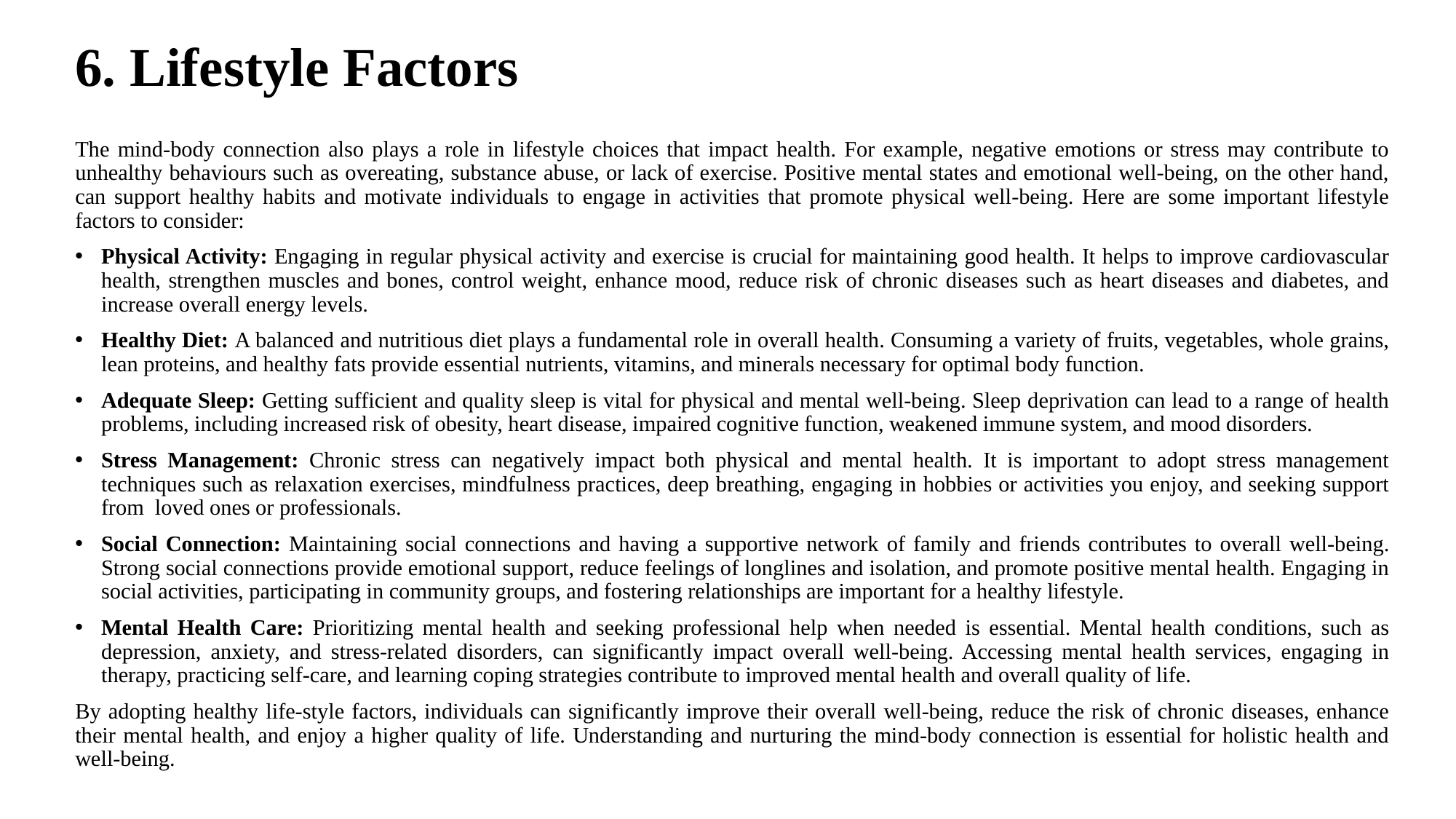

# 6. Lifestyle Factors
The mind-body connection also plays a role in lifestyle choices that impact health. For example, negative emotions or stress may contribute to unhealthy behaviours such as overeating, substance abuse, or lack of exercise. Positive mental states and emotional well-being, on the other hand, can support healthy habits and motivate individuals to engage in activities that promote physical well-being. Here are some important lifestyle factors to consider:
Physical Activity: Engaging in regular physical activity and exercise is crucial for maintaining good health. It helps to improve cardiovascular health, strengthen muscles and bones, control weight, enhance mood, reduce risk of chronic diseases such as heart diseases and diabetes, and increase overall energy levels.
Healthy Diet: A balanced and nutritious diet plays a fundamental role in overall health. Consuming a variety of fruits, vegetables, whole grains, lean proteins, and healthy fats provide essential nutrients, vitamins, and minerals necessary for optimal body function.
Adequate Sleep: Getting sufficient and quality sleep is vital for physical and mental well-being. Sleep deprivation can lead to a range of health problems, including increased risk of obesity, heart disease, impaired cognitive function, weakened immune system, and mood disorders.
Stress Management: Chronic stress can negatively impact both physical and mental health. It is important to adopt stress management techniques such as relaxation exercises, mindfulness practices, deep breathing, engaging in hobbies or activities you enjoy, and seeking support from  loved ones or professionals.
Social Connection: Maintaining social connections and having a supportive network of family and friends contributes to overall well-being. Strong social connections provide emotional support, reduce feelings of longlines and isolation, and promote positive mental health. Engaging in social activities, participating in community groups, and fostering relationships are important for a healthy lifestyle.
Mental Health Care: Prioritizing mental health and seeking professional help when needed is essential. Mental health conditions, such as depression, anxiety, and stress-related disorders, can significantly impact overall well-being. Accessing mental health services, engaging in therapy, practicing self-care, and learning coping strategies contribute to improved mental health and overall quality of life.
By adopting healthy life-style factors, individuals can significantly improve their overall well-being, reduce the risk of chronic diseases, enhance their mental health, and enjoy a higher quality of life. Understanding and nurturing the mind-body connection is essential for holistic health and well-being.